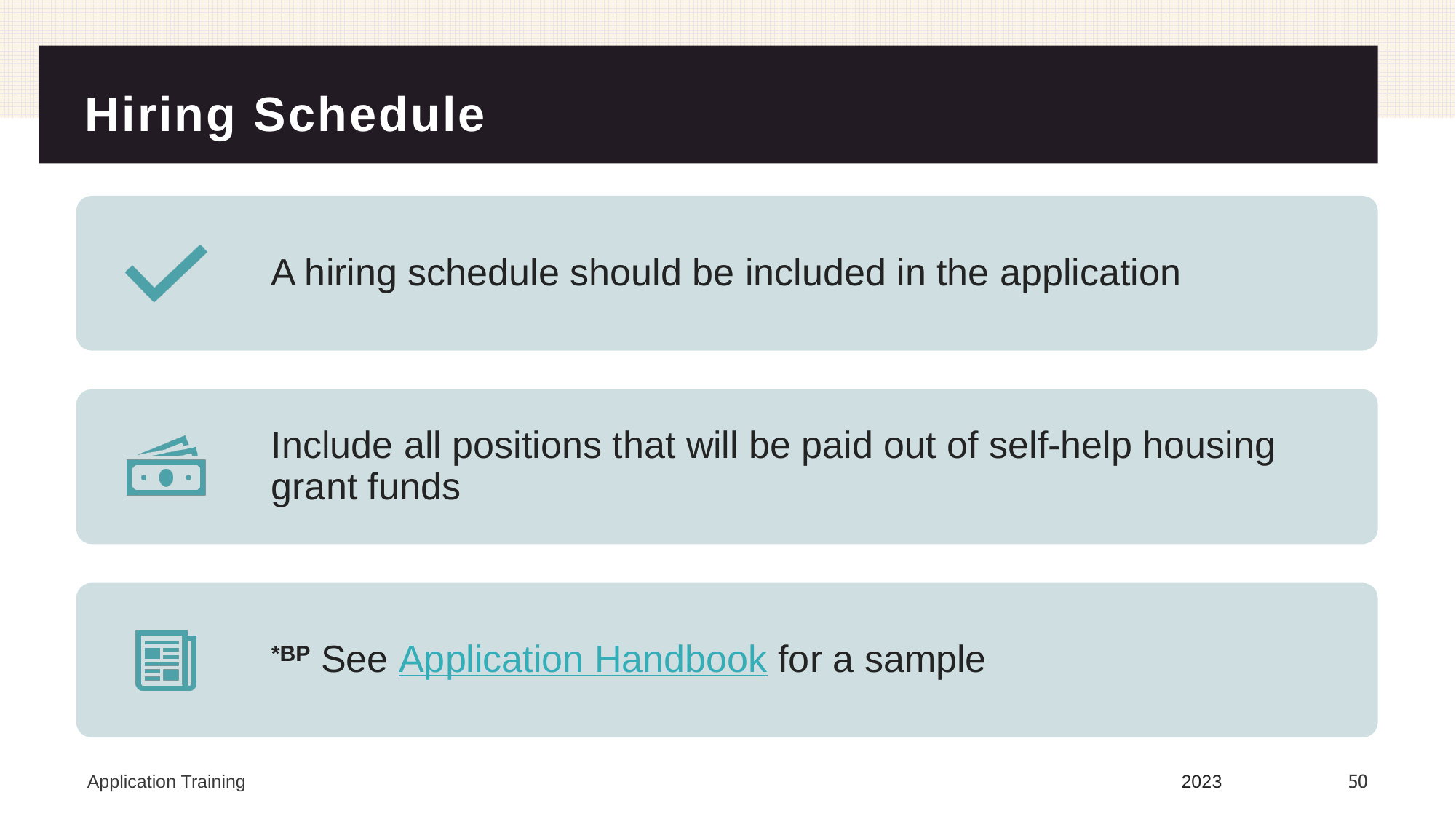

# Hiring Schedule
A hiring schedule should be included in the application
Include all positions that will be paid out of self-help housing grant funds
*BP See Application Handbook for a sample
Application Training
2023
50